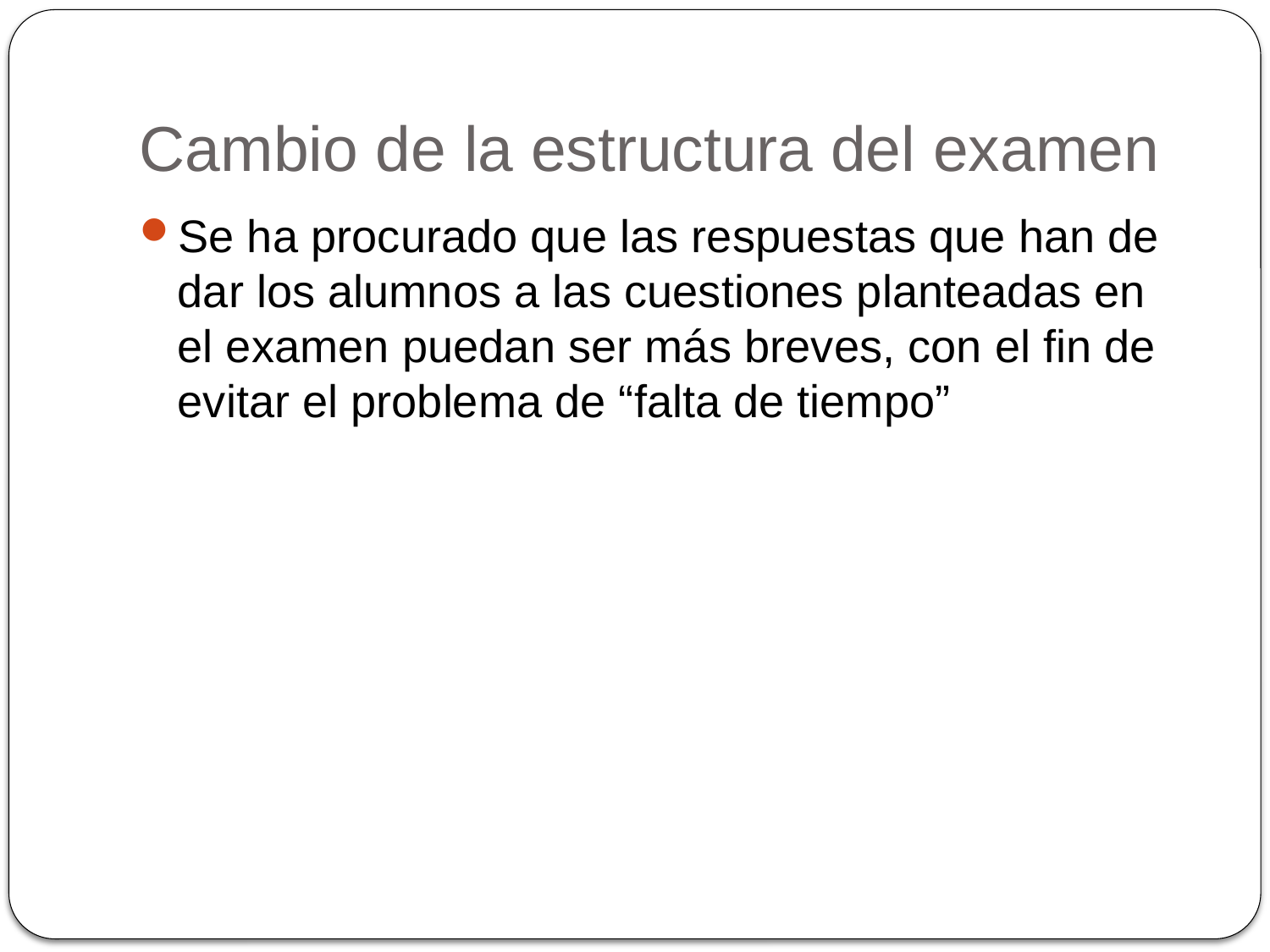

# Cambio de la estructura del examen
Se ha procurado que las respuestas que han de dar los alumnos a las cuestiones planteadas en el examen puedan ser más breves, con el fin de evitar el problema de “falta de tiempo”